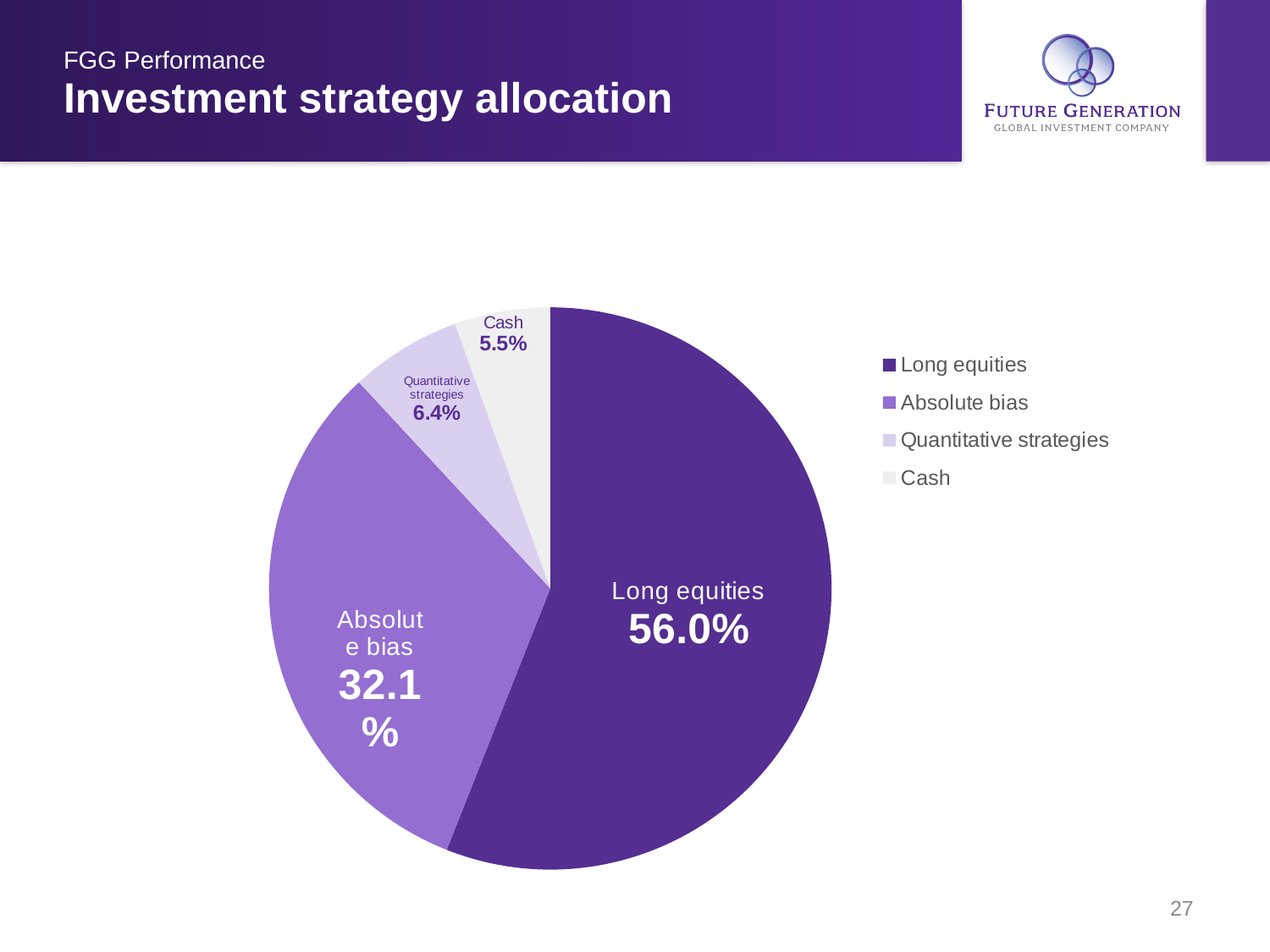

FGG Performance
# Investment strategy allocation

### Chart

| Category |  |
|---|---|
| Long equities | 0.56 |
| Absolute bias | 0.321 |
| Quantitative strategies | 0.064 |
| Cash | 0.055 |
27